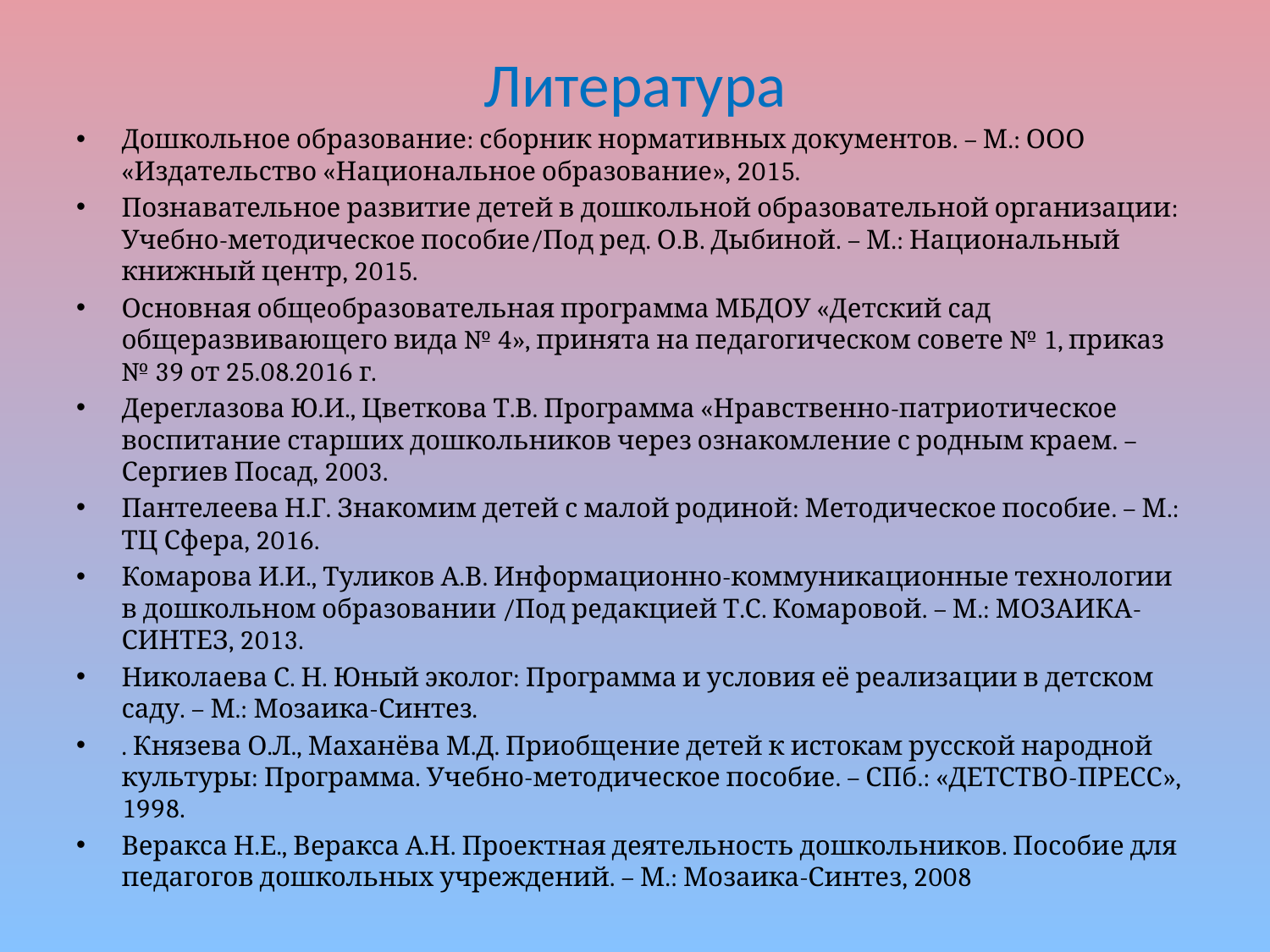

# Литература
Дошкольное образование: сборник нормативных документов. – М.: ООО «Издательство «Национальное образование», 2015.
Познавательное развитие детей в дошкольной образовательной организации: Учебно-методическое пособие/Под ред. О.В. Дыбиной. – М.: Национальный книжный центр, 2015.
Основная общеобразовательная программа МБДОУ «Детский сад общеразвивающего вида № 4», принята на педагогическом совете № 1, приказ  № 39 от 25.08.2016 г.
Дереглазова Ю.И., Цветкова Т.В. Программа «Нравственно-патриотическое воспитание старших дошкольников через ознакомление с родным краем. – Сергиев Посад, 2003.
Пантелеева Н.Г. Знакомим детей с малой родиной: Методическое пособие. – М.: ТЦ Сфера, 2016.
Комарова И.И., Туликов А.В. Информационно-коммуникационные технологии в дошкольном образовании /Под редакцией Т.С. Комаровой. – М.: МОЗАИКА-СИНТЕЗ, 2013.
Николаева С. Н. Юный эколог: Программа и условия её реализации в детском саду. – М.: Мозаика-Синтез.
. Князева О.Л., Маханёва М.Д. Приобщение детей к истокам русской народной культуры: Программа. Учебно-методическое пособие. – СПб.: «ДЕТСТВО-ПРЕСС», 1998.
Веракса Н.Е., Веракса А.Н. Проектная деятельность дошкольников. Пособие для педагогов дошкольных учреждений. – М.: Мозаика-Синтез, 2008